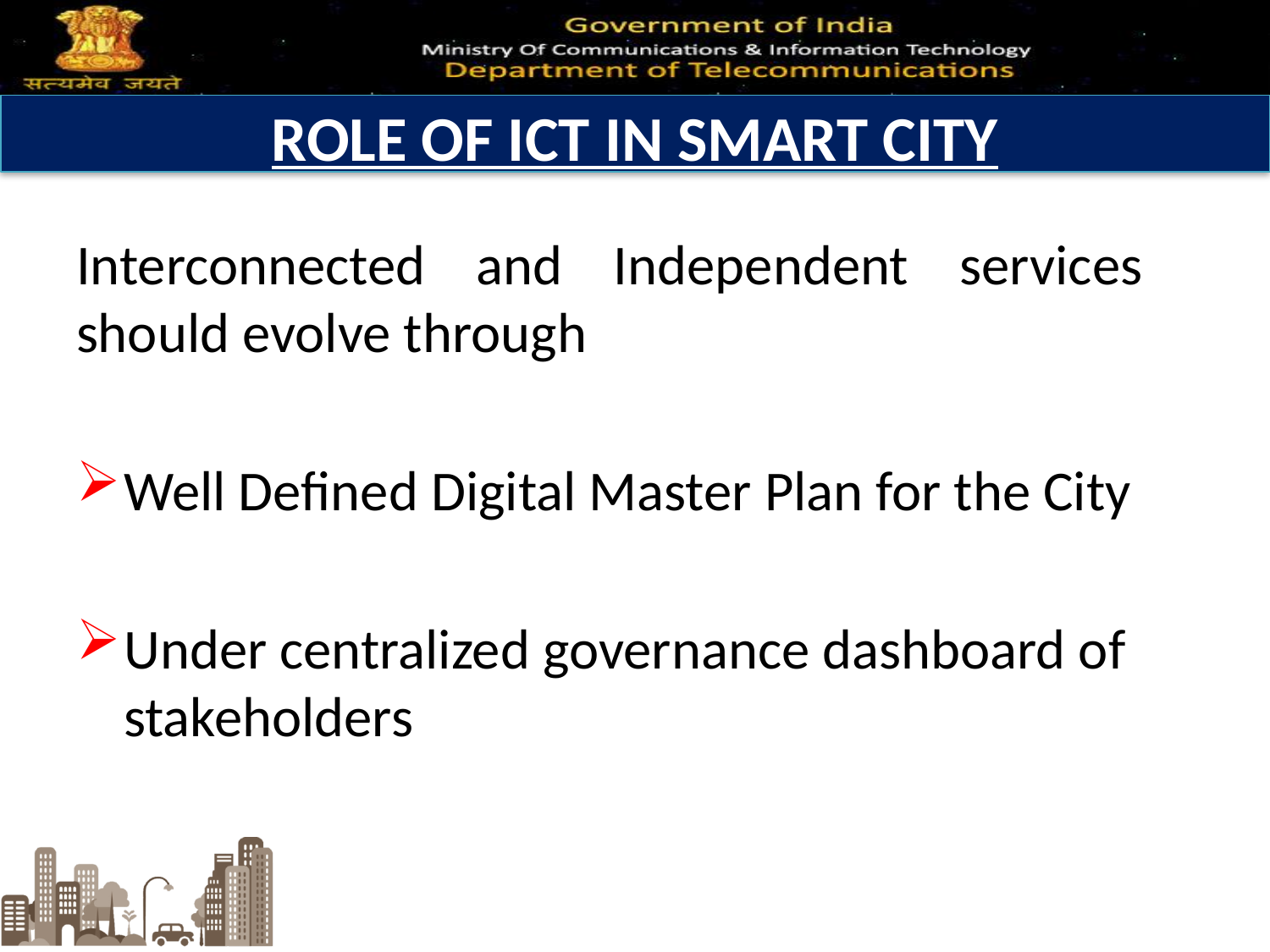

# ROLE OF ICT IN SMART CITY
Interconnected and Independent services  should evolve through

Well Defined Digital Master Plan for the City

Under centralized governance dashboard of stakeholders